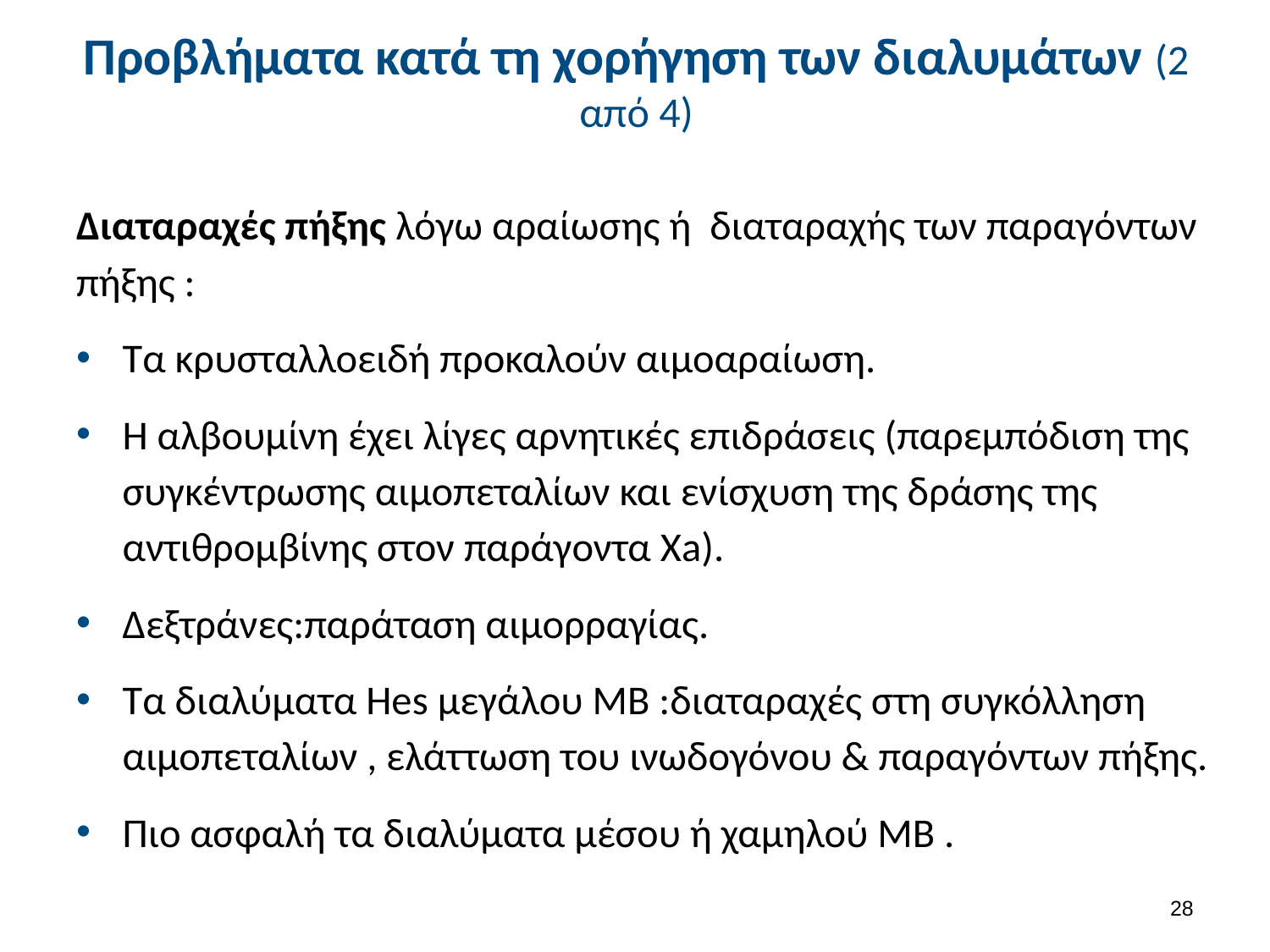

# Προβλήματα κατά τη χορήγηση των διαλυμάτων (2 από 4)
Διαταραχές πήξης λόγω αραίωσης ή  διαταραχής των παραγόντων πήξης :
Τα κρυσταλλοειδή προκαλούν αιμοαραίωση.
Η αλβουμίνη έχει λίγες αρνητικές επιδράσεις (παρεμπόδιση της συγκέντρωσης αιμοπεταλίων και ενίσχυση της δράσης της αντιθρομβίνης στον παράγοντα Xa).
Δεξτράνες:παράταση αιμορραγίας.
Τα διαλύματα Hes μεγάλου ΜΒ :διαταραχές στη συγκόλληση αιμοπεταλίων , ελάττωση του ινωδογόνου & παραγόντων πήξης.
Πιο ασφαλή τα διαλύματα μέσου ή χαμηλού ΜΒ .
28